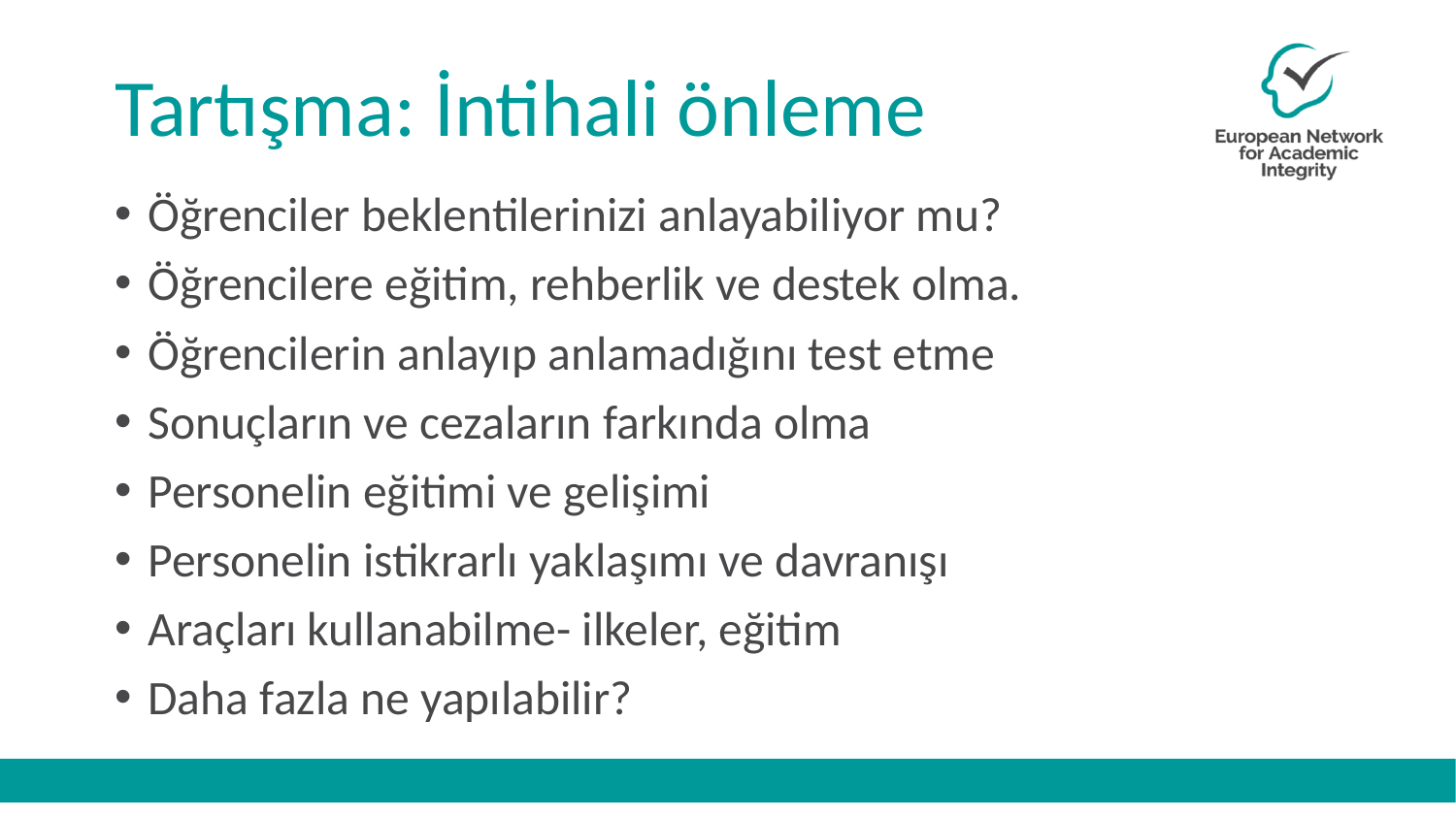

# Tartışma: İntihali önleme
Öğrenciler beklentilerinizi anlayabiliyor mu?
Öğrencilere eğitim, rehberlik ve destek olma.
Öğrencilerin anlayıp anlamadığını test etme
Sonuçların ve cezaların farkında olma
Personelin eğitimi ve gelişimi
Personelin istikrarlı yaklaşımı ve davranışı
Araçları kullanabilme- ilkeler, eğitim
Daha fazla ne yapılabilir?